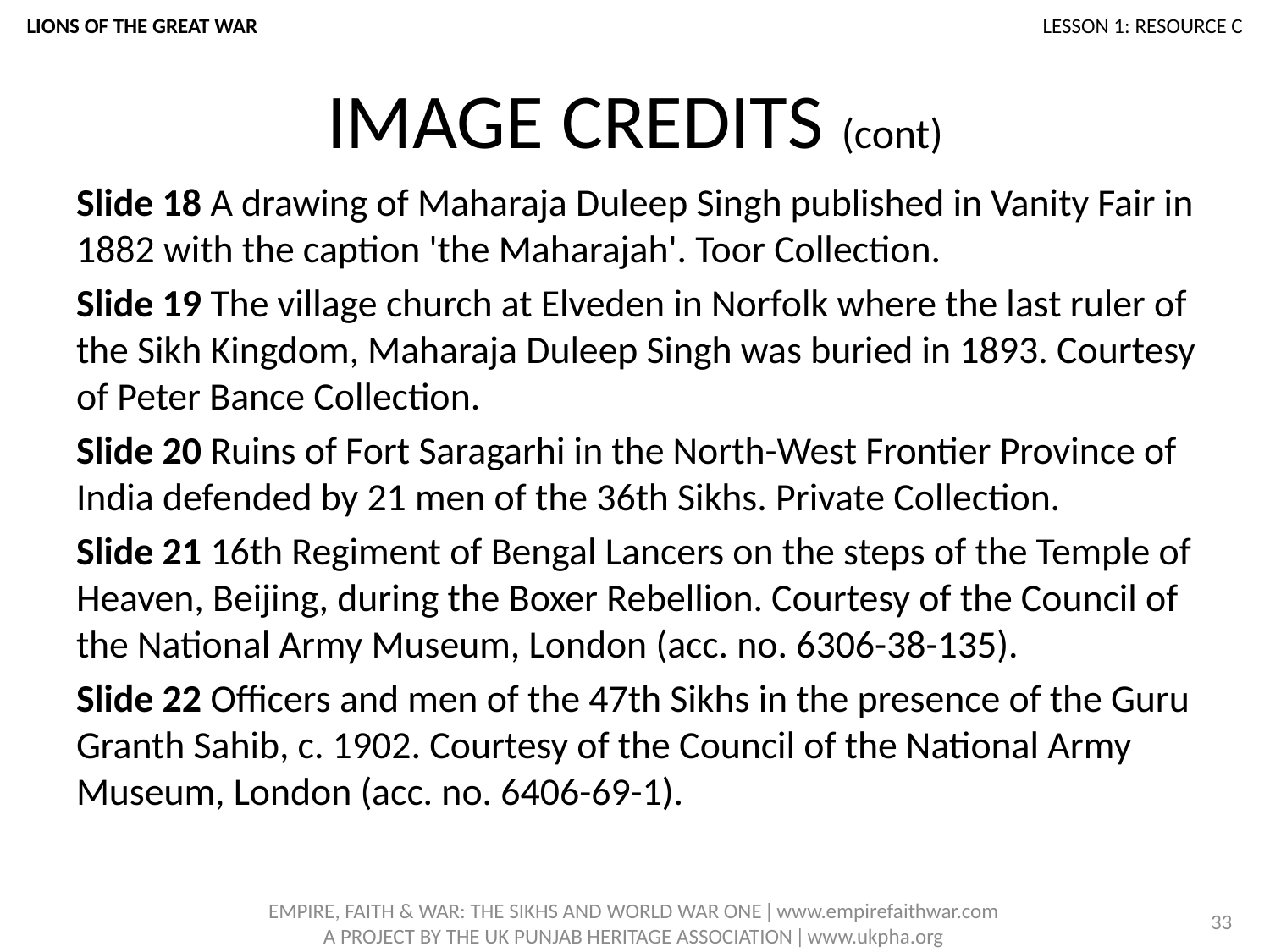

LIONS OF THE GREAT WAR							LESSON 1: RESOURCE C
# IMAGE CREDITS (cont)
Slide 18 A drawing of Maharaja Duleep Singh published in Vanity Fair in 1882 with the caption 'the Maharajah'. Toor Collection.
Slide 19 The village church at Elveden in Norfolk where the last ruler of the Sikh Kingdom, Maharaja Duleep Singh was buried in 1893. Courtesy of Peter Bance Collection.
Slide 20 Ruins of Fort Saragarhi in the North-West Frontier Province of India defended by 21 men of the 36th Sikhs. Private Collection.
Slide 21 16th Regiment of Bengal Lancers on the steps of the Temple of Heaven, Beijing, during the Boxer Rebellion. Courtesy of the Council of the National Army Museum, London (acc. no. 6306-38-135).
Slide 22 Officers and men of the 47th Sikhs in the presence of the Guru Granth Sahib, c. 1902. Courtesy of the Council of the National Army Museum, London (acc. no. 6406-69-1).
33
EMPIRE, FAITH & WAR: THE SIKHS AND WORLD WAR ONE ǀ www.empirefaithwar.com
A PROJECT BY THE UK PUNJAB HERITAGE ASSOCIATION ǀ www.ukpha.org